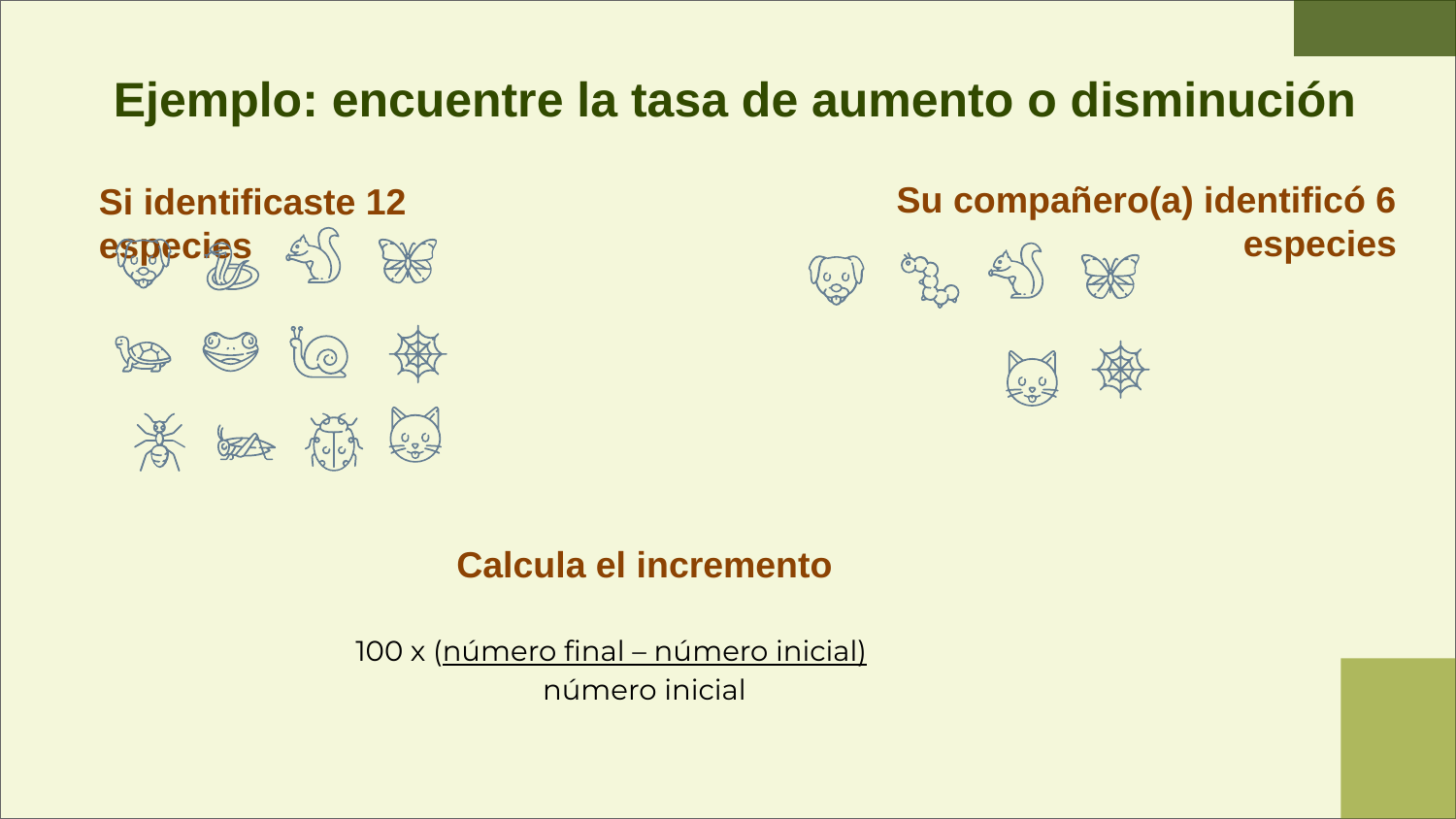

# Ejemplo: encuentre la tasa de aumento o disminución
Su compañero(a) identificó 6 especies
Si identificaste 12 especies

Calcula el incremento
100 x (número final – número inicial)
                         número inicial